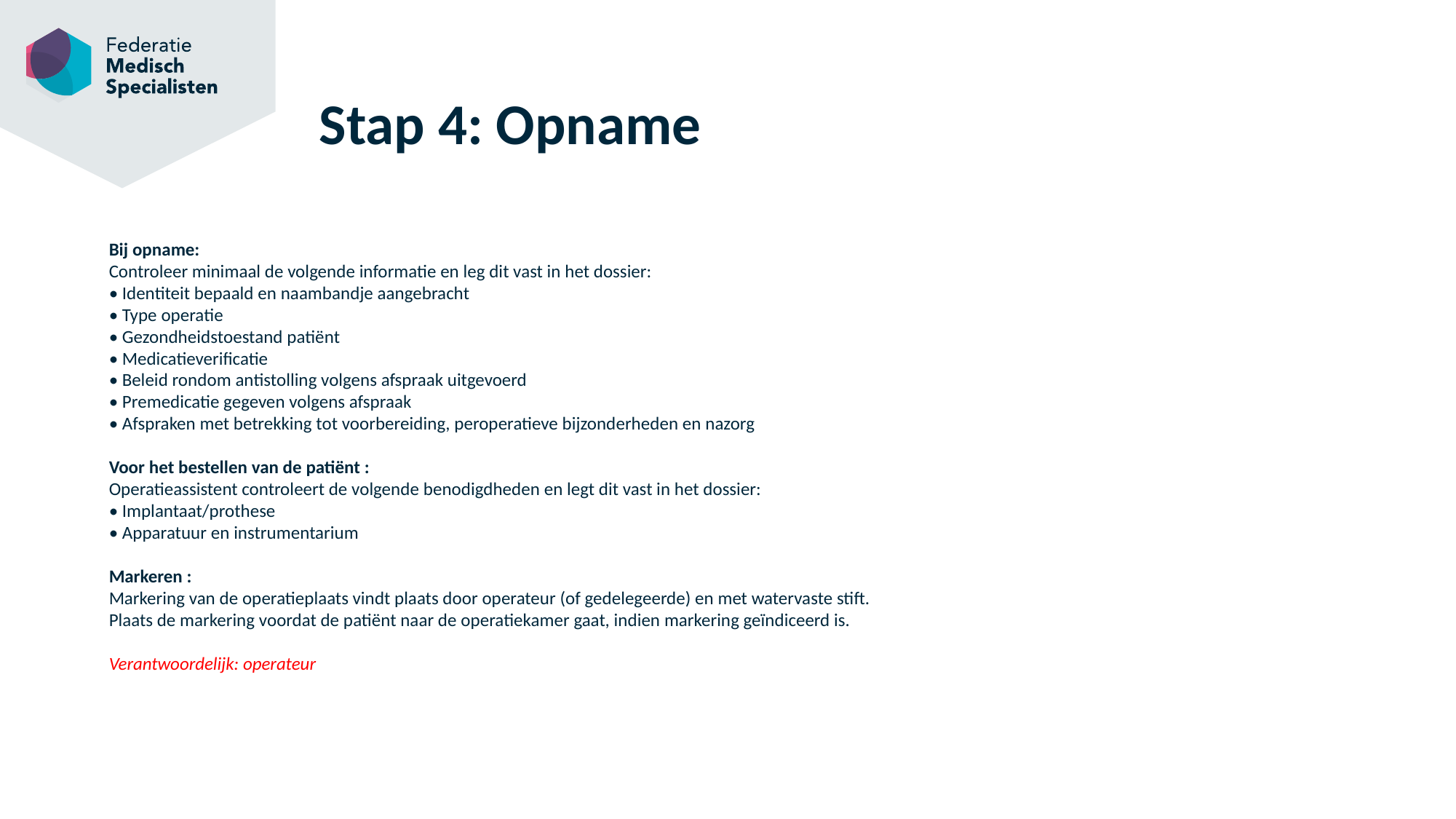

# Stap 4: Opname
Bij opname:
Controleer minimaal de volgende informatie en leg dit vast in het dossier:
• Identiteit bepaald en naambandje aangebracht
• Type operatie
• Gezondheidstoestand patiënt
• Medicatieverificatie
• Beleid rondom antistolling volgens afspraak uitgevoerd
• Premedicatie gegeven volgens afspraak
• Afspraken met betrekking tot voorbereiding, peroperatieve bijzonderheden en nazorg

Voor het bestellen van de patiënt :
Operatieassistent controleert de volgende benodigdheden en legt dit vast in het dossier:
• Implantaat/prothese
• Apparatuur en instrumentarium

Markeren :
Markering van de operatieplaats vindt plaats door operateur (of gedelegeerde) en met watervaste stift.
Plaats de markering voordat de patiënt naar de operatiekamer gaat, indien markering geïndiceerd is.

Verantwoordelijk: operateur